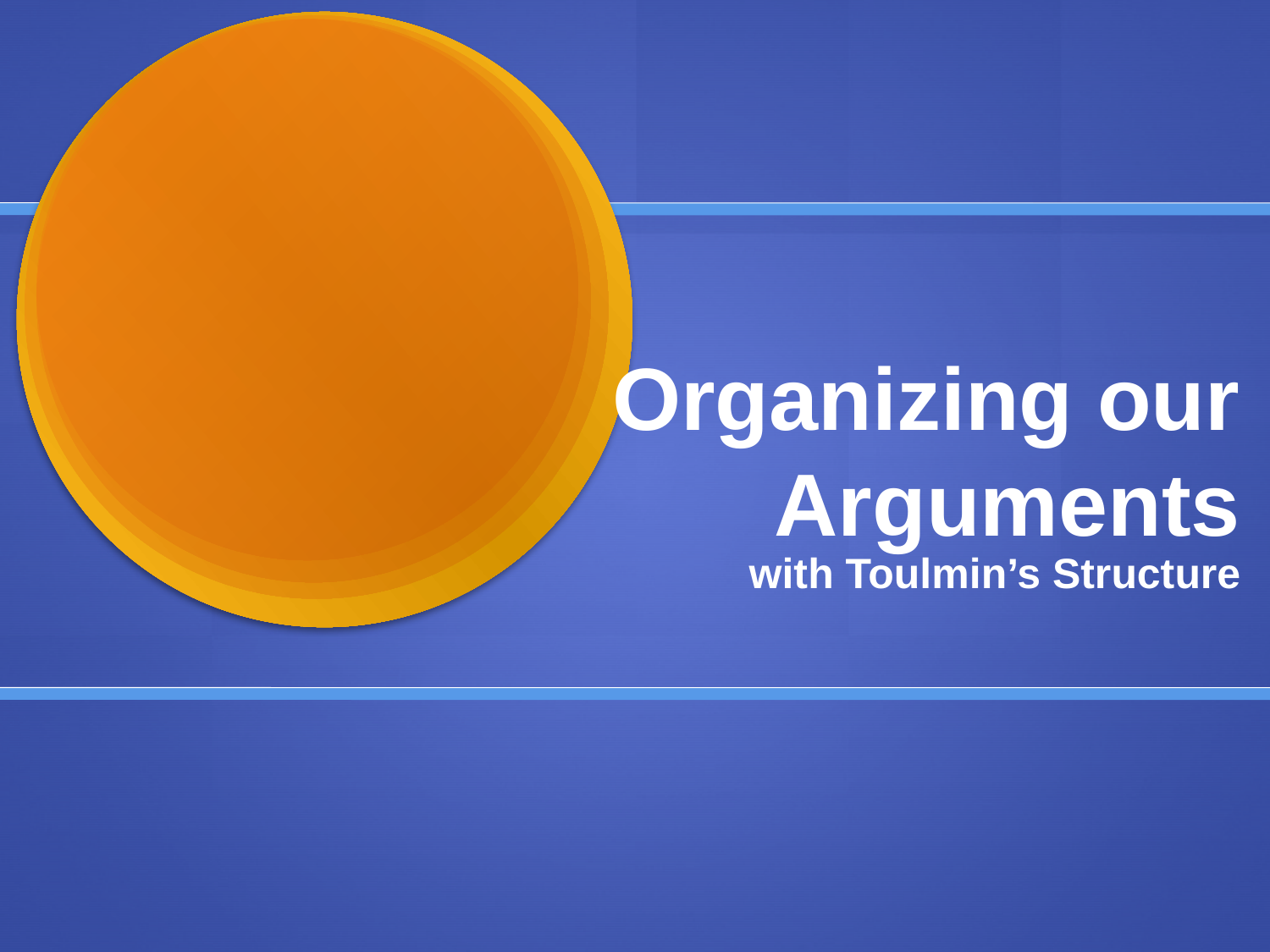

# Organizing our Arguments
with Toulmin’s Structure